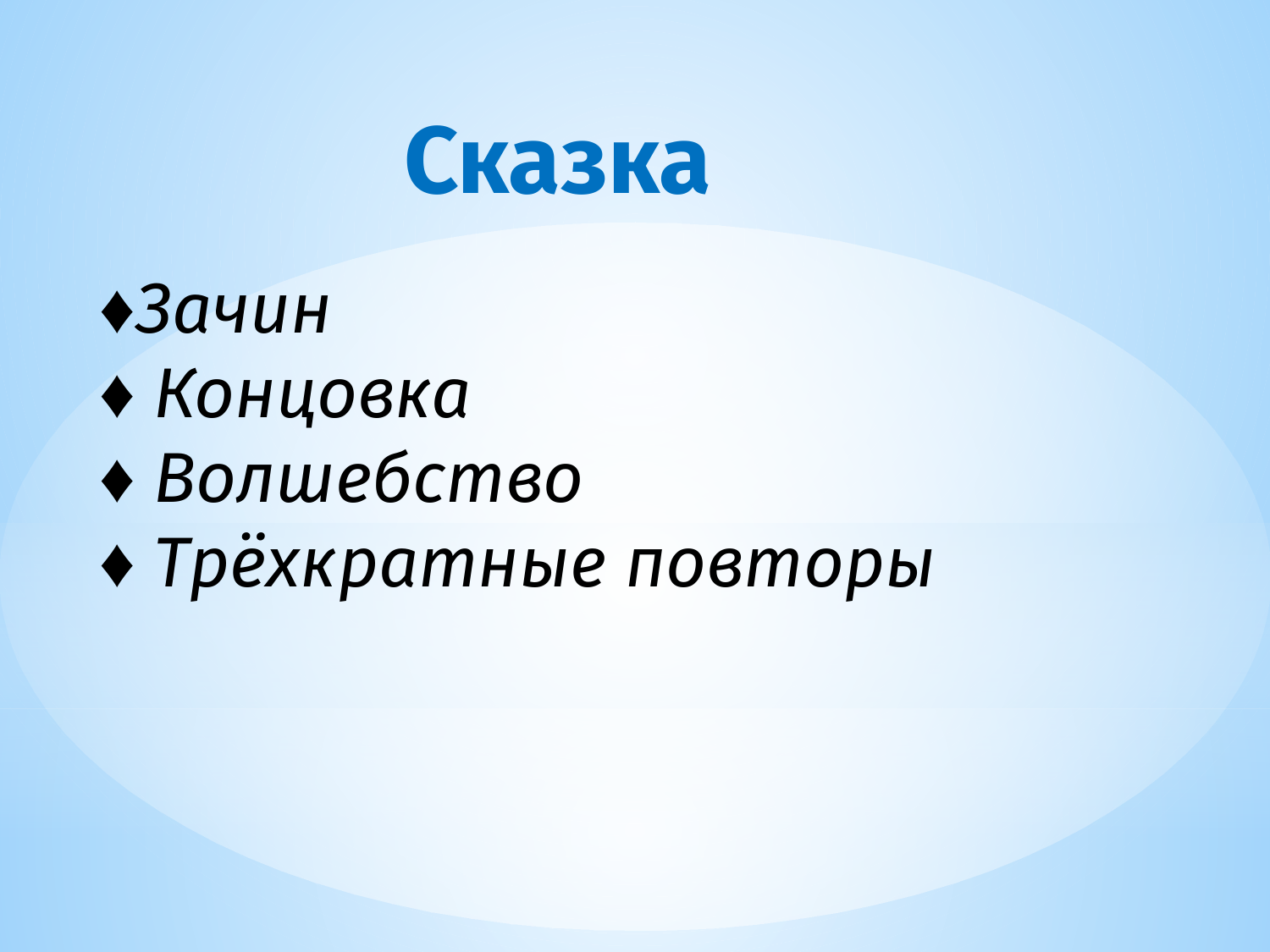

Сказка
♦Зачин
♦ Концовка
♦ Волшебство
♦ Трёхкратные повторы